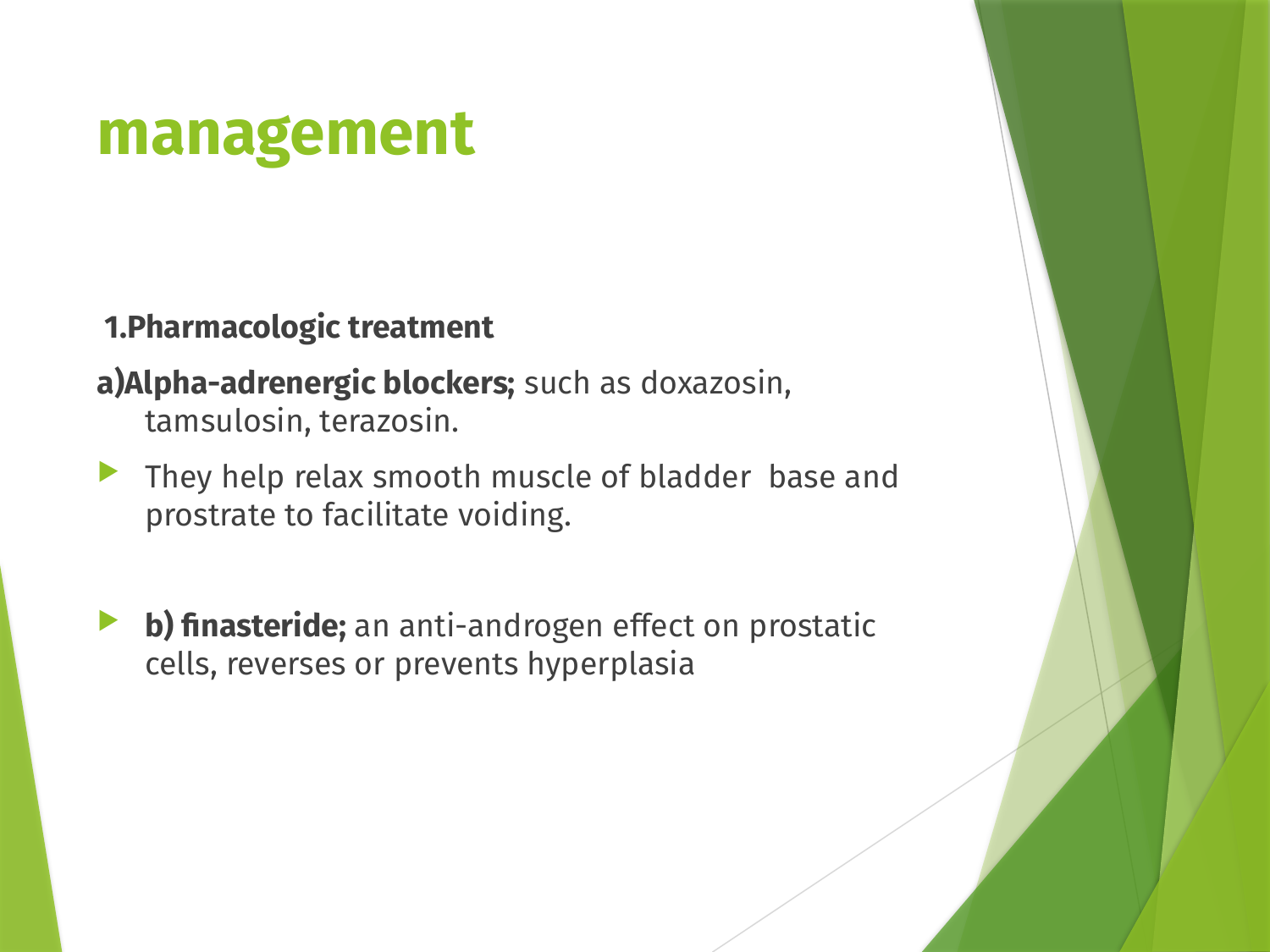

# management
 1.Pharmacologic treatment
a)Alpha-adrenergic blockers; such as doxazosin, tamsulosin, terazosin.
They help relax smooth muscle of bladder  base and prostrate to facilitate voiding.

b) finasteride; an anti-androgen effect on prostatic cells, reverses or prevents hyperplasia